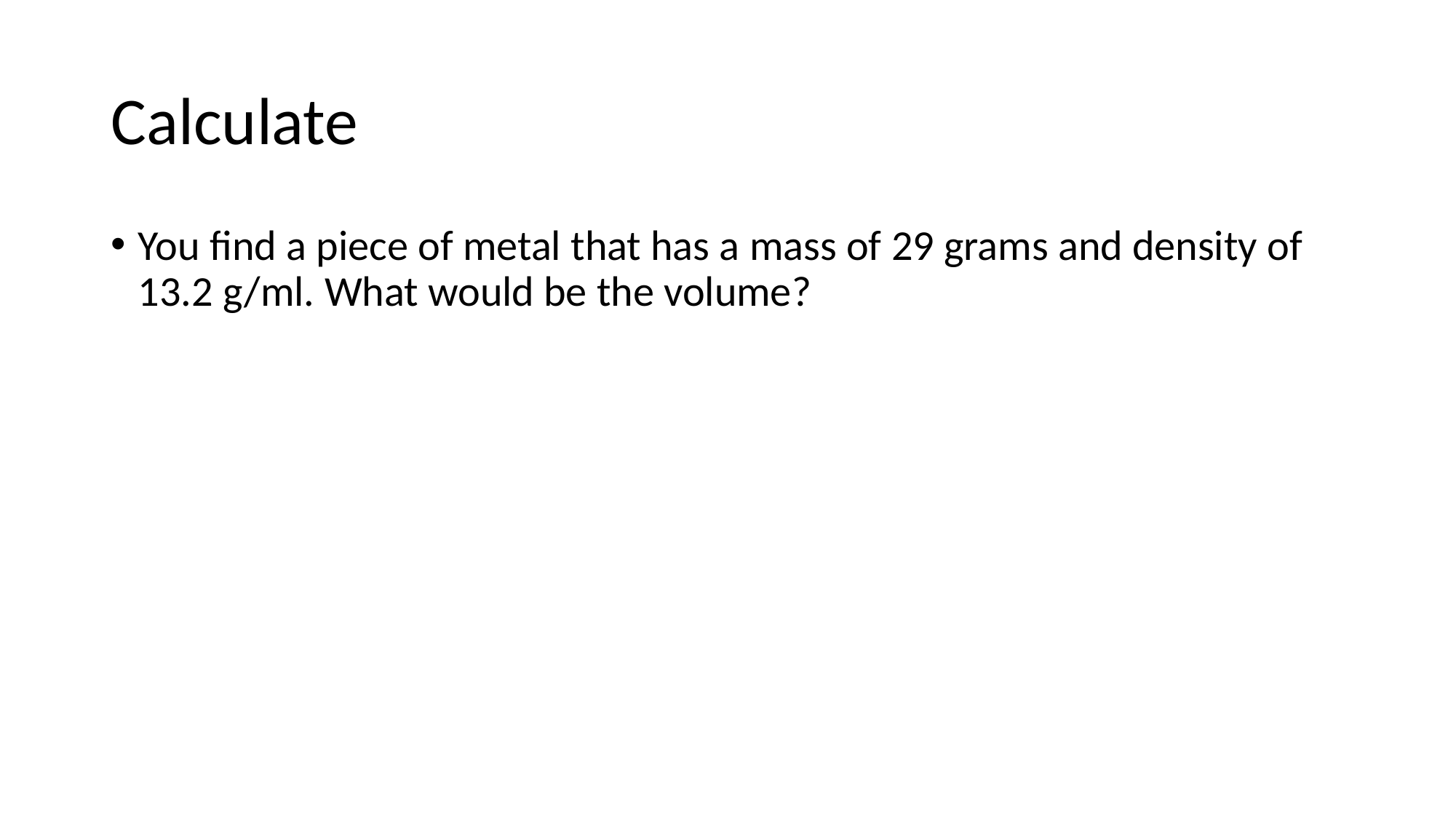

# Calculate
You find a piece of metal that has a mass of 29 grams and density of 13.2 g/ml. What would be the volume?